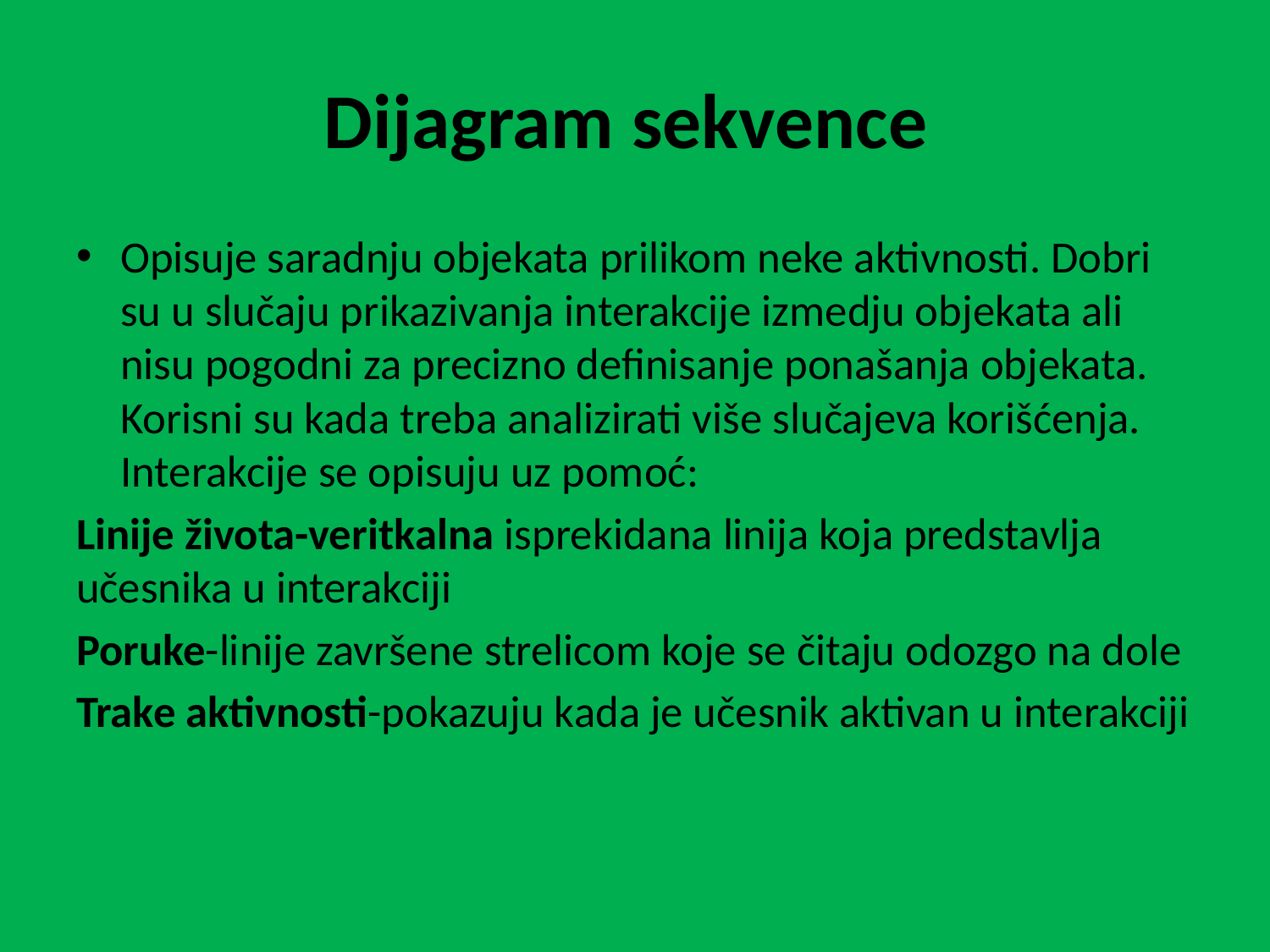

# Dijagram sekvence
Opisuje saradnju objekata prilikom neke aktivnosti. Dobri su u slučaju prikazivanja interakcije izmedju objekata ali nisu pogodni za precizno definisanje ponašanja objekata. Korisni su kada treba analizirati više slučajeva korišćenja. Interakcije se opisuju uz pomoć:
Linije života-veritkalna isprekidana linija koja predstavlja učesnika u interakciji
Poruke-linije završene strelicom koje se čitaju odozgo na dole
Trake aktivnosti-pokazuju kada je učesnik aktivan u interakciji